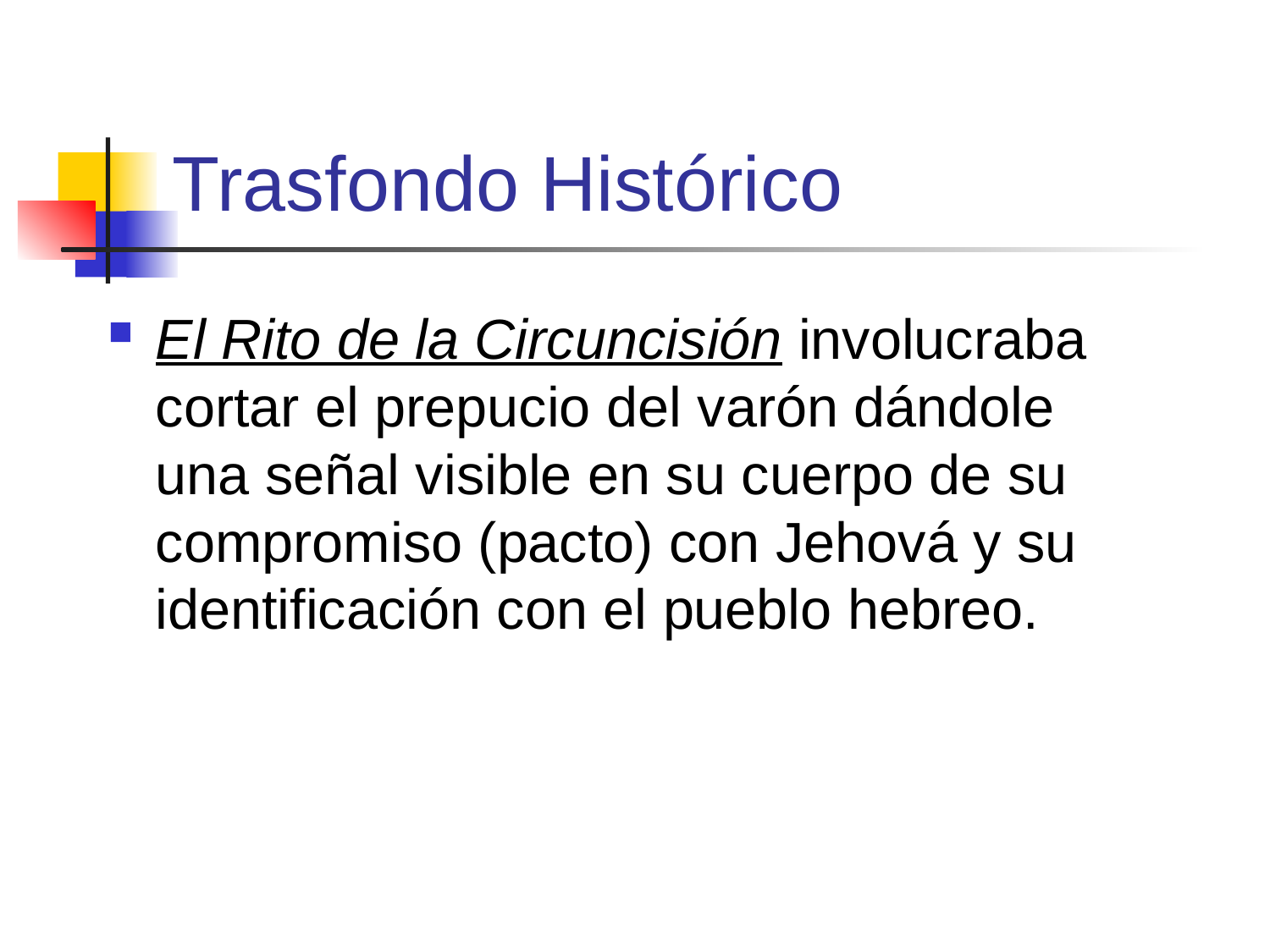

# Trasfondo Histórico
El Rito de la Circuncisión involucraba cortar el prepucio del varón dándole una señal visible en su cuerpo de su compromiso (pacto) con Jehová y su identificación con el pueblo hebreo.